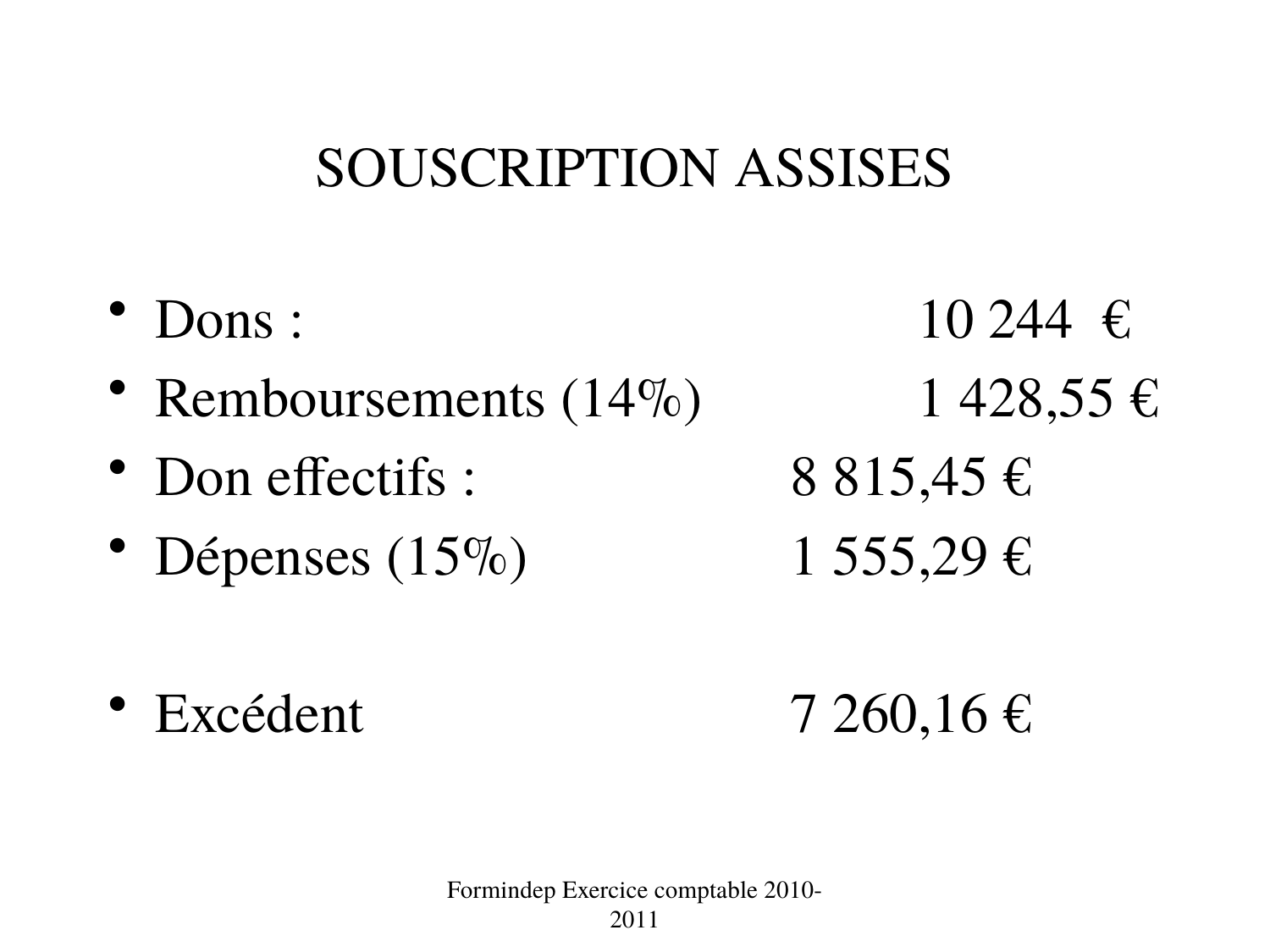

# SOUSCRIPTION ASSISES
Dons : 					10 244  €
Remboursements (14%)		1 428,55 €
Don effectifs : 			8 815,45 €
Dépenses (15%)			1 555,29 €

Excédent 				7 260,16 €
Formindep Exercice comptable 2010-2011